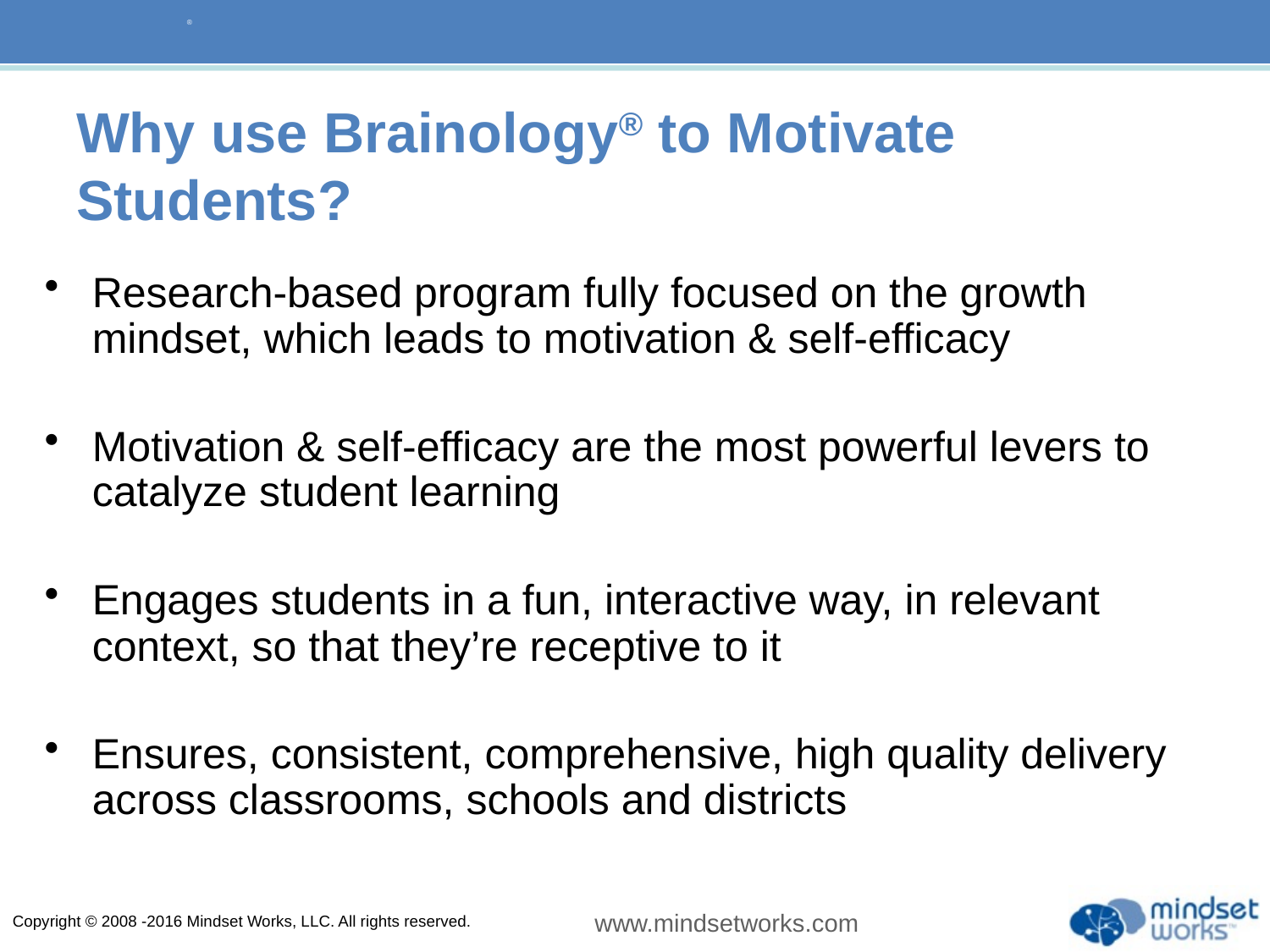

# Why use Brainology® to Motivate Students?
Research-based program fully focused on the growth mindset, which leads to motivation & self-efficacy

Motivation & self-efficacy are the most powerful levers to catalyze student learning

Engages students in a fun, interactive way, in relevant context, so that they’re receptive to it

Ensures, consistent, comprehensive, high quality delivery across classrooms, schools and districts